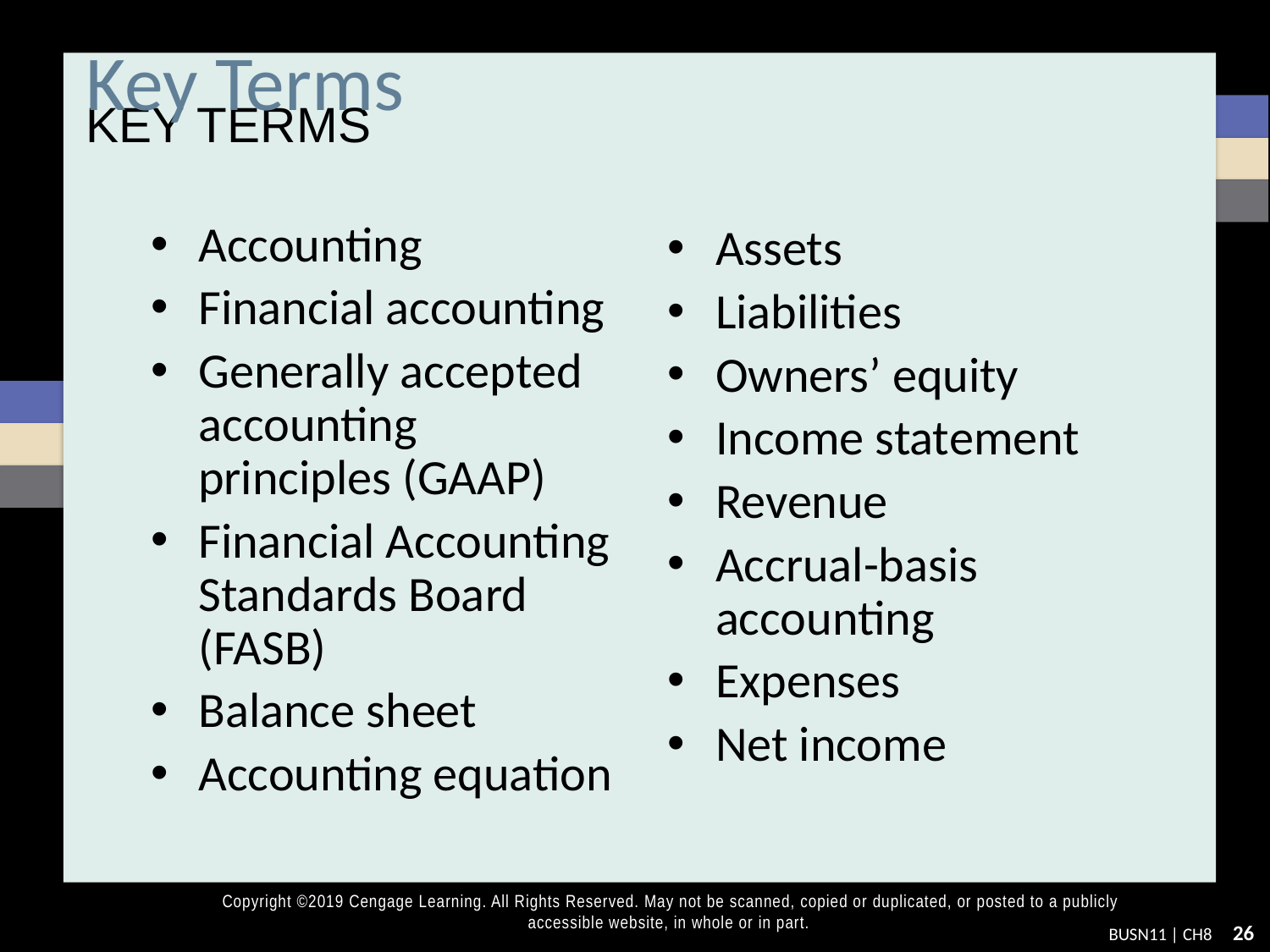

# Key Terms
Accounting
Financial accounting
Generally accepted accounting principles (GAAP)
Financial Accounting Standards Board (FASB)
Balance sheet
Accounting equation
Assets
Liabilities
Owners’ equity
Income statement
Revenue
Accrual-basis accounting
Expenses
Net income